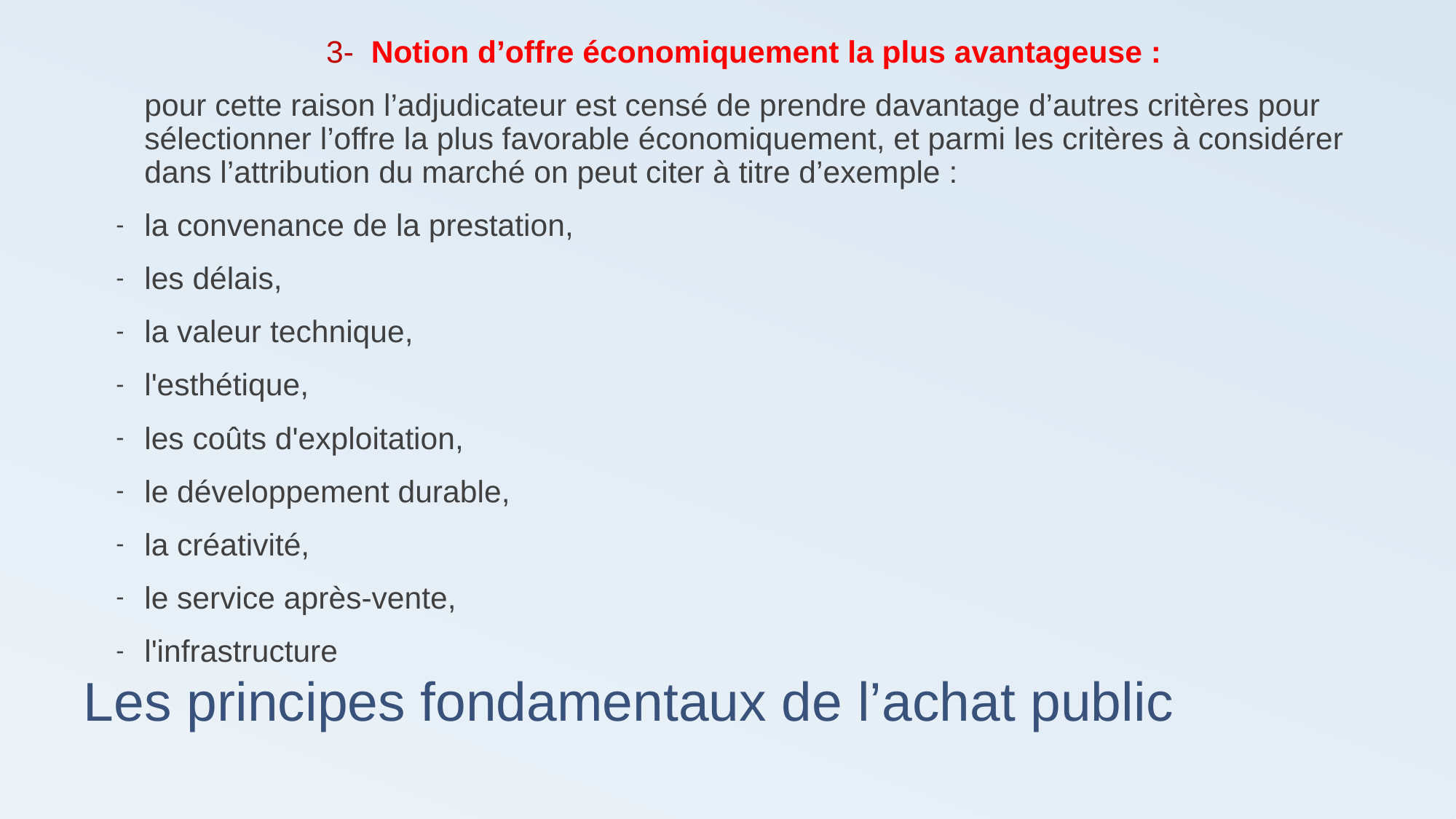

3-  Notion d’offre économiquement la plus avantageuse :
		pour cette raison l’adjudicateur est censé de prendre davantage d’autres critères pour sélectionner l’offre la plus favorable économiquement, et parmi les critères à considérer dans l’attribution du marché on peut citer à titre d’exemple :
la convenance de la prestation,
les délais,
la valeur technique,
l'esthétique,
les coûts d'exploitation,
le développement durable,
la créativité,
le service après-vente,
l'infrastructure

# Les principes fondamentaux de l’achat public